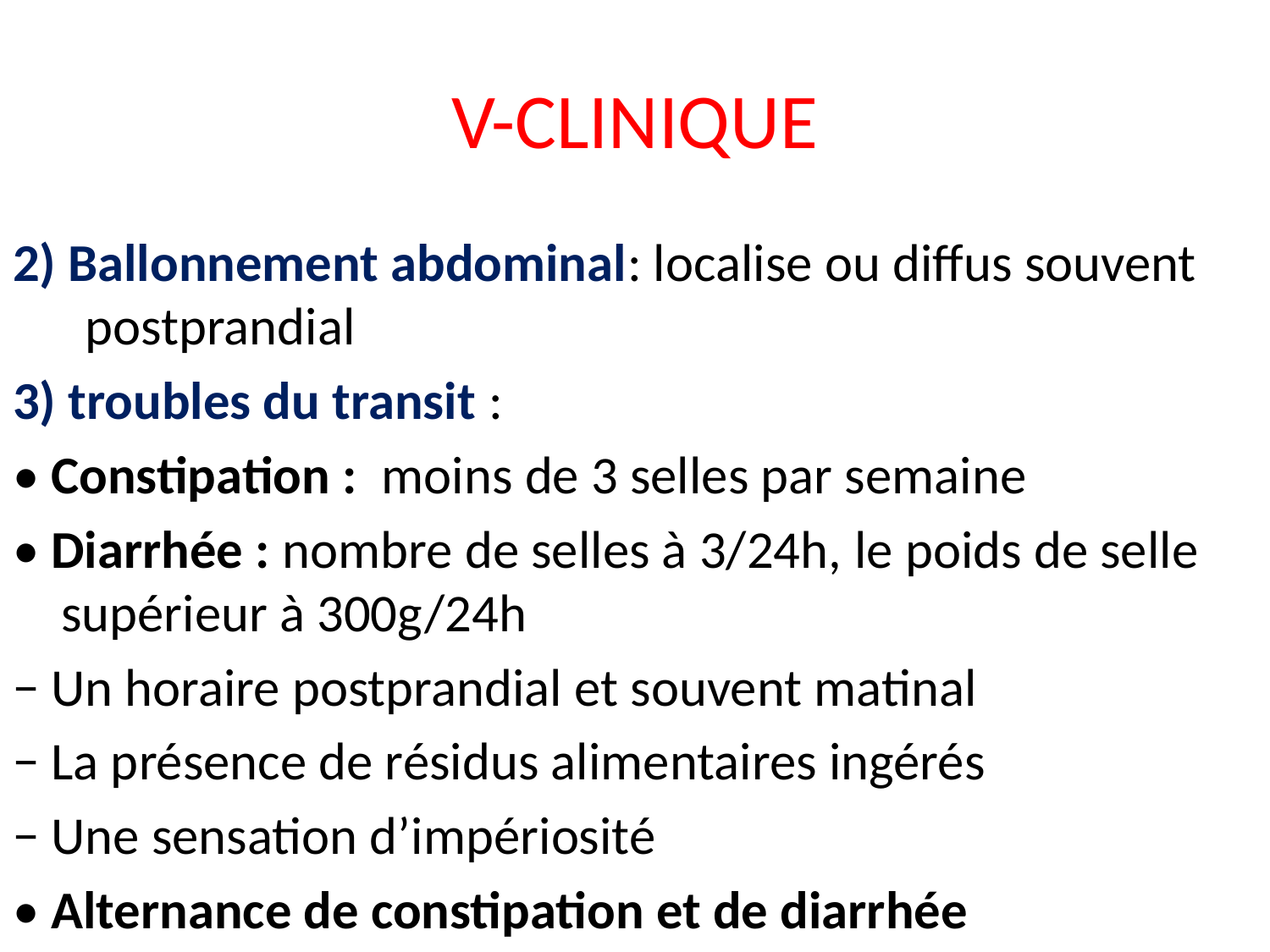

# V-CLINIQUE
2) Ballonnement abdominal: localise ou diffus souvent postprandial
3) troubles du transit :
• Constipation :  moins de 3 selles par semaine
• Diarrhée : nombre de selles à 3/24h, le poids de selle supérieur à 300g/24h
− Un horaire postprandial et souvent matinal
− La présence de résidus alimentaires ingérés
− Une sensation d’impériosité
• Alternance de constipation et de diarrhée